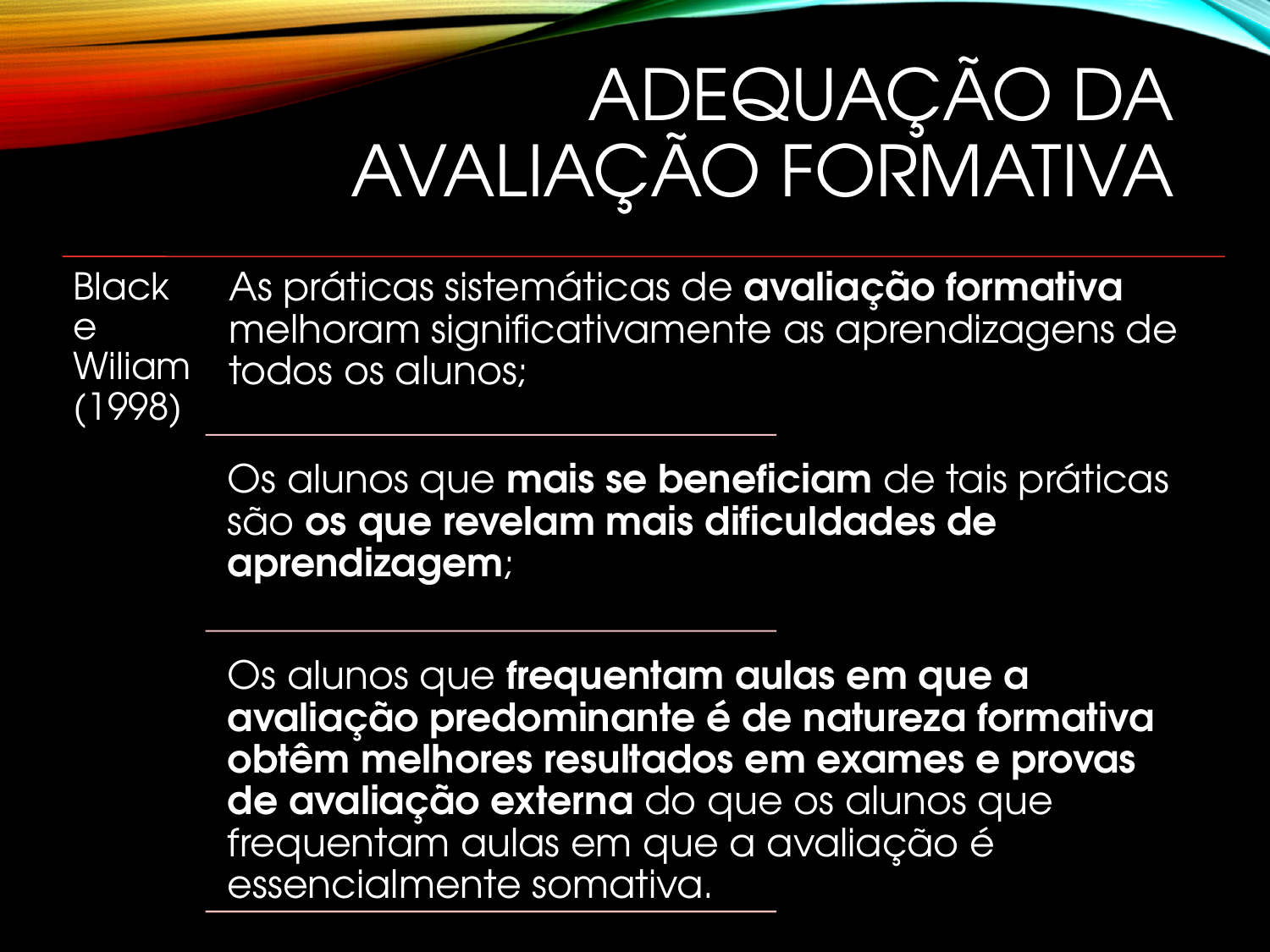

# ADEQUAÇÃO DA AVALIAÇÃO FORMATIVA
Black e Wiliam (1998)
As práticas sistemáticas de avaliação formativa melhoram significativamente as aprendizagens de todos os alunos;
Os alunos que mais se beneficiam de tais práticas são os que revelam mais dificuldades de aprendizagem;
Os alunos que frequentam aulas em que a avaliação predominante é de natureza formativa obtêm melhores resultados em exames e provas de avaliação externa do que os alunos que frequentam aulas em que a avaliação é essencialmente somativa.